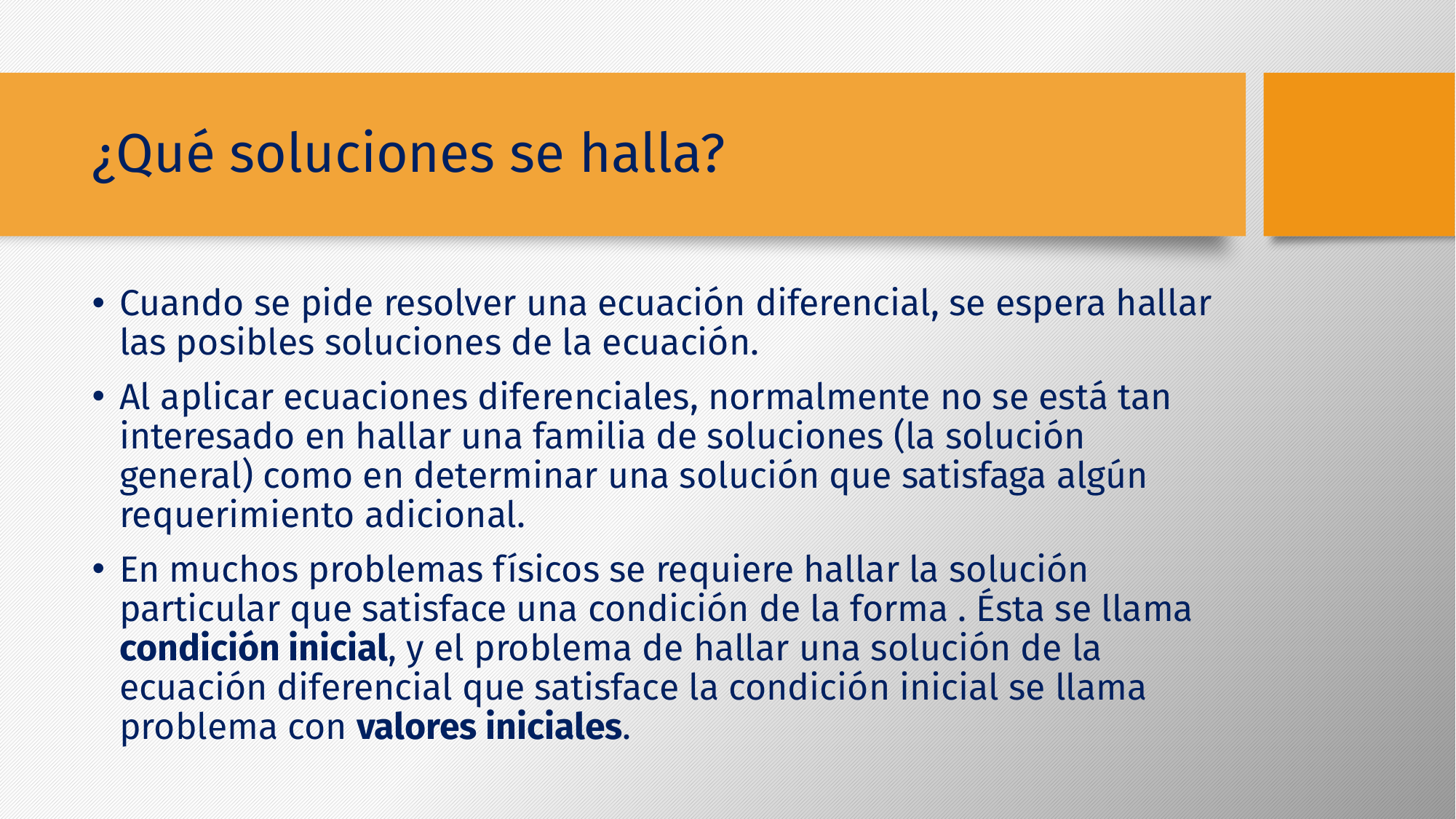

# ¿Qué soluciones se halla?
Cuando se pide resolver una ecuación diferencial, se espera hallar las posibles soluciones de la ecuación.
Al aplicar ecuaciones diferenciales, normalmente no se está tan interesado en hallar una familia de soluciones (la solución general) como en determinar una solución que satisfaga algún requerimiento adicional.
En muchos problemas físicos se requiere hallar la solución particular que satisface una condición de la forma . Ésta se llama condición inicial, y el problema de hallar una solución de la ecuación diferencial que satisface la condición inicial se llama problema con valores iniciales.